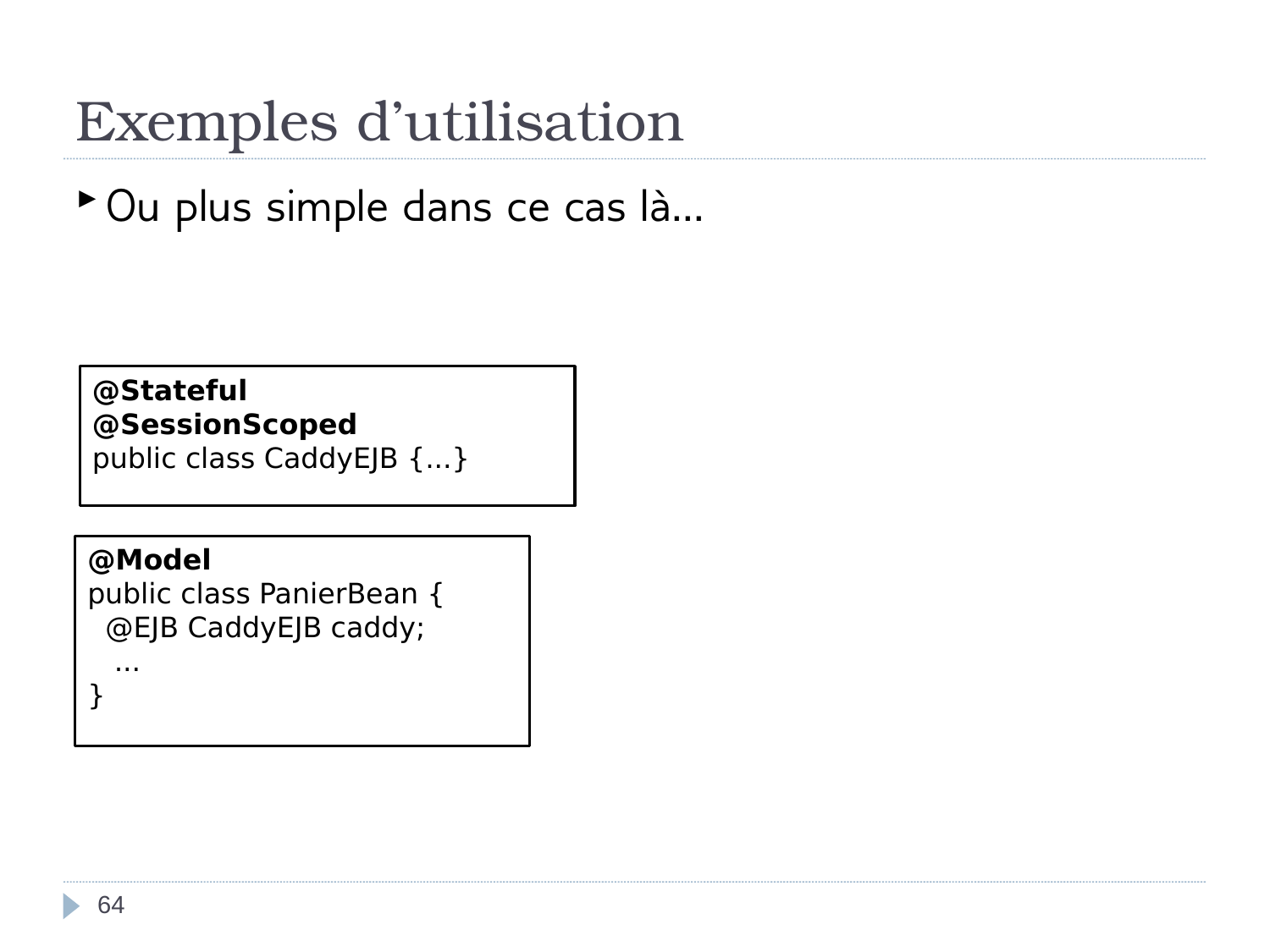

Exemples d’utilisation
Ou plus simple dans ce cas là...
@Stateful
@SessionScoped
public class CaddyEJB {...}
@Model
public class PanierBean {
  @EJB CaddyEJB caddy;
   ...
}
64